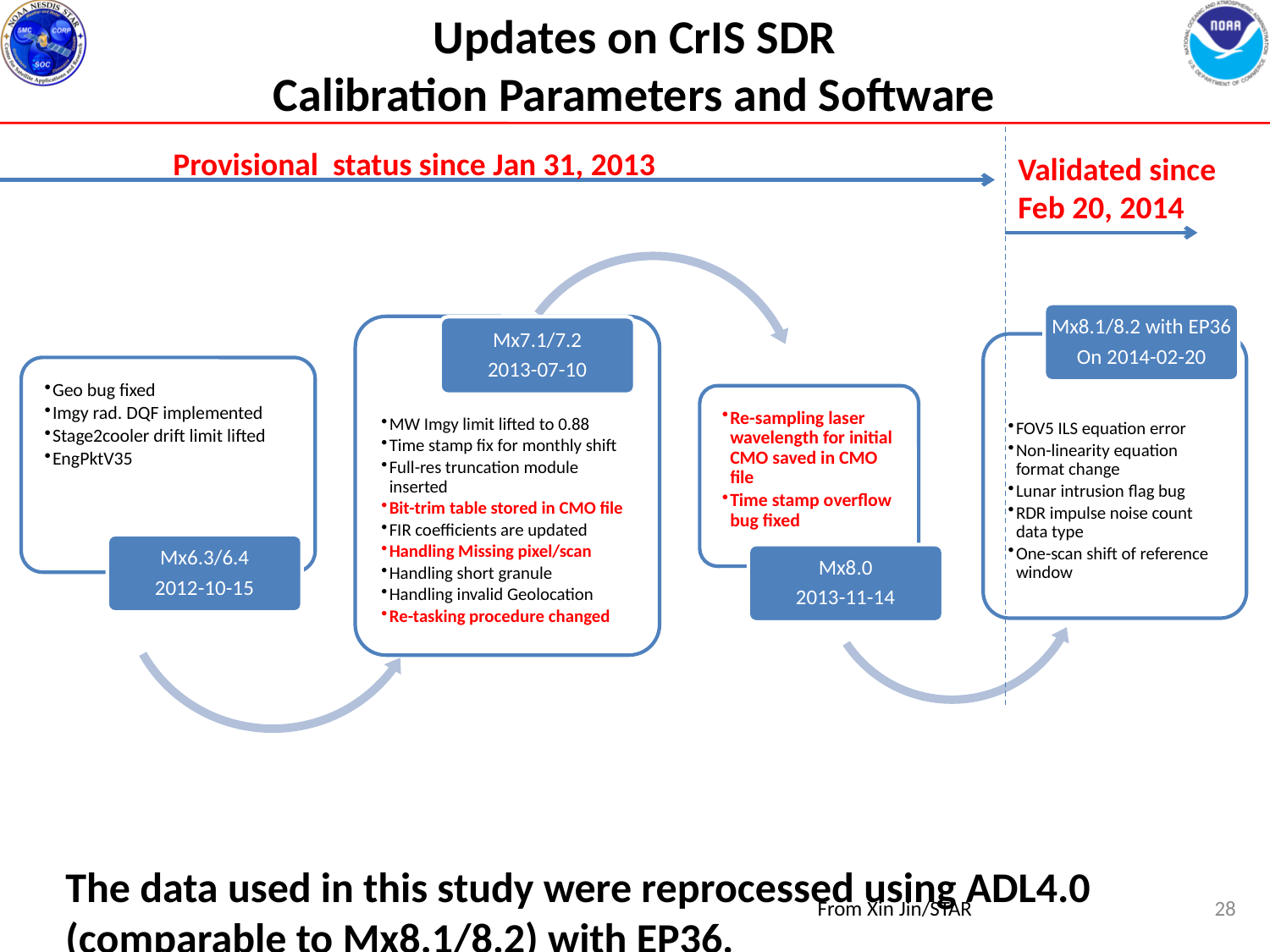

# Updates on CrIS SDR Calibration Parameters and Software
Provisional  status since Jan 31, 2013
Validated since Feb 20, 2014
Geo bug fixed
Imgy rad. DQF implemented
Stage2cooler drift limit lifted
EngPktV35
Mx6.3/6.4
2012-10-15
MW Imgy limit lifted to 0.88
Time stamp fix for monthly shift
Full-res truncation module inserted
Bit-trim table stored in CMO file
FIR coefficients are updated
Handling Missing pixel/scan
Handling short granule
Handling invalid Geolocation
Re-tasking procedure changed
Mx7.1/7.2
2013-07-10
Re-sampling laser wavelength for initial CMO saved in CMO file
Time stamp overflow bug fixed
Mx8.0
2013-11-14
FOV5 ILS equation error
Non-linearity equation format change
Lunar intrusion flag bug
RDR impulse noise count data type
One-scan shift of reference window
Mx8.1/8.2 with EP36
On 2014-02-20

The data used in this study were reprocessed using ADL4.0 (comparable to Mx8.1/8.2) with EP36.

28
From Xin Jin/STAR